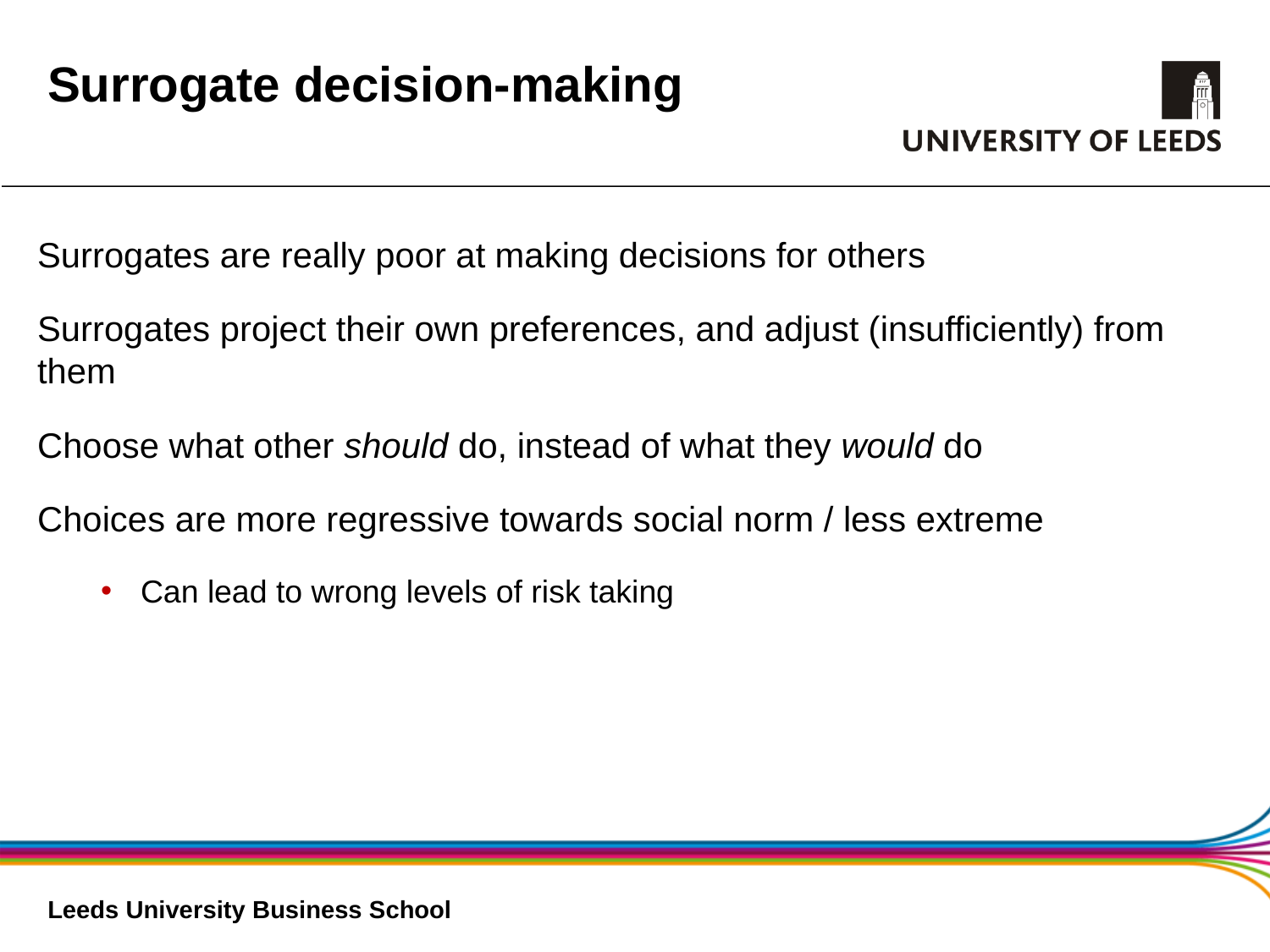

Surrogate decision-making
Surrogates are really poor at making decisions for others
Surrogates project their own preferences, and adjust (insufficiently) from them
Choose what other should do, instead of what they would do
Choices are more regressive towards social norm / less extreme
Can lead to wrong levels of risk taking